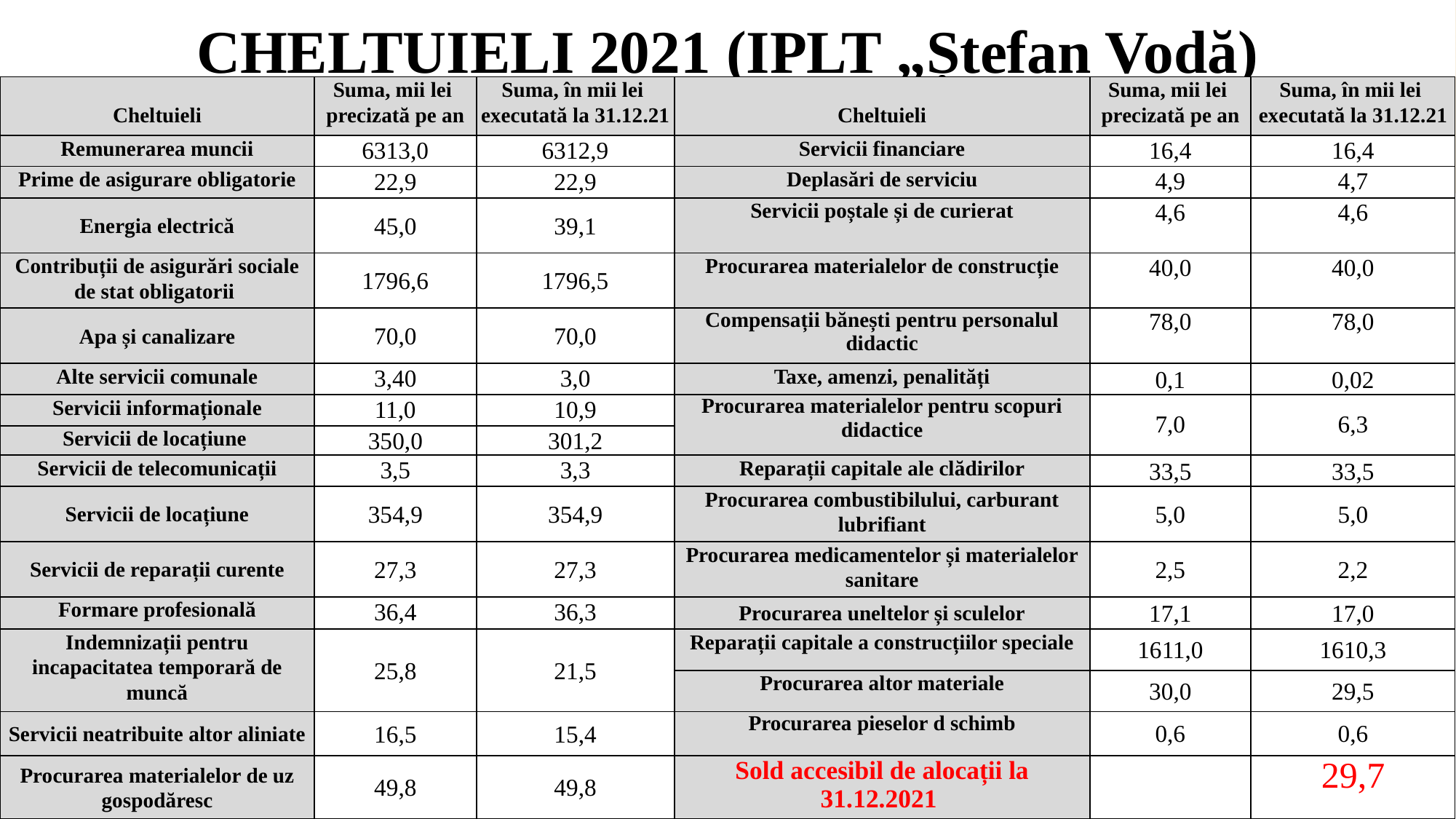

# CHELTUIELI 2021 (IPLT „Ștefan Vodă)
| Cheltuieli | Suma, mii lei precizată pe an | Suma, în mii lei executată la 31.12.21 | Cheltuieli | Suma, mii lei precizată pe an | Suma, în mii lei executată la 31.12.21 |
| --- | --- | --- | --- | --- | --- |
| Remunerarea muncii | 6313,0 | 6312,9 | Servicii financiare | 16,4 | 16,4 |
| Prime de asigurare obligatorie | 22,9 | 22,9 | Deplasări de serviciu | 4,9 | 4,7 |
| Energia electrică | 45,0 | 39,1 | Servicii poștale și de curierat | 4,6 | 4,6 |
| Contribuții de asigurări sociale de stat obligatorii | 1796,6 | 1796,5 | Procurarea materialelor de construcție | 40,0 | 40,0 |
| Apa și canalizare | 70,0 | 70,0 | Compensații bănești pentru personalul didactic | 78,0 | 78,0 |
| Alte servicii comunale | 3,40 | 3,0 | Taxe, amenzi, penalități | 0,1 | 0,02 |
| Servicii informaționale | 11,0 | 10,9 | Procurarea materialelor pentru scopuri didactice | 7,0 | 6,3 |
| Servicii de locațiune | 350,0 | 301,2 |  |  |  |
| Servicii de telecomunicații | 3,5 | 3,3 | Reparații capitale ale clădirilor | 33,5 | 33,5 |
| Servicii de locațiune | 354,9 | 354,9 | Procurarea combustibilului, carburant lubrifiant | 5,0 | 5,0 |
| Servicii de reparații curente | 27,3 | 27,3 | Procurarea medicamentelor și materialelor sanitare | 2,5 | 2,2 |
| Formare profesională | 36,4 | 36,3 | Procurarea uneltelor și sculelor | 17,1 | 17,0 |
| Indemnizații pentru incapacitatea temporară de muncă | 25,8 | 21,5 | Reparații capitale a construcțiilor speciale | 1611,0 | 1610,3 |
|  |  |  | Procurarea altor materiale | 30,0 | 29,5 |
| Servicii neatribuite altor aliniate | 16,5 | 15,4 | Procurarea pieselor d schimb | 0,6 | 0,6 |
| Procurarea materialelor de uz gospodăresc | 49,8 | 49,8 | Sold accesibil de alocații la 31.12.2021 |  | 29,7 |